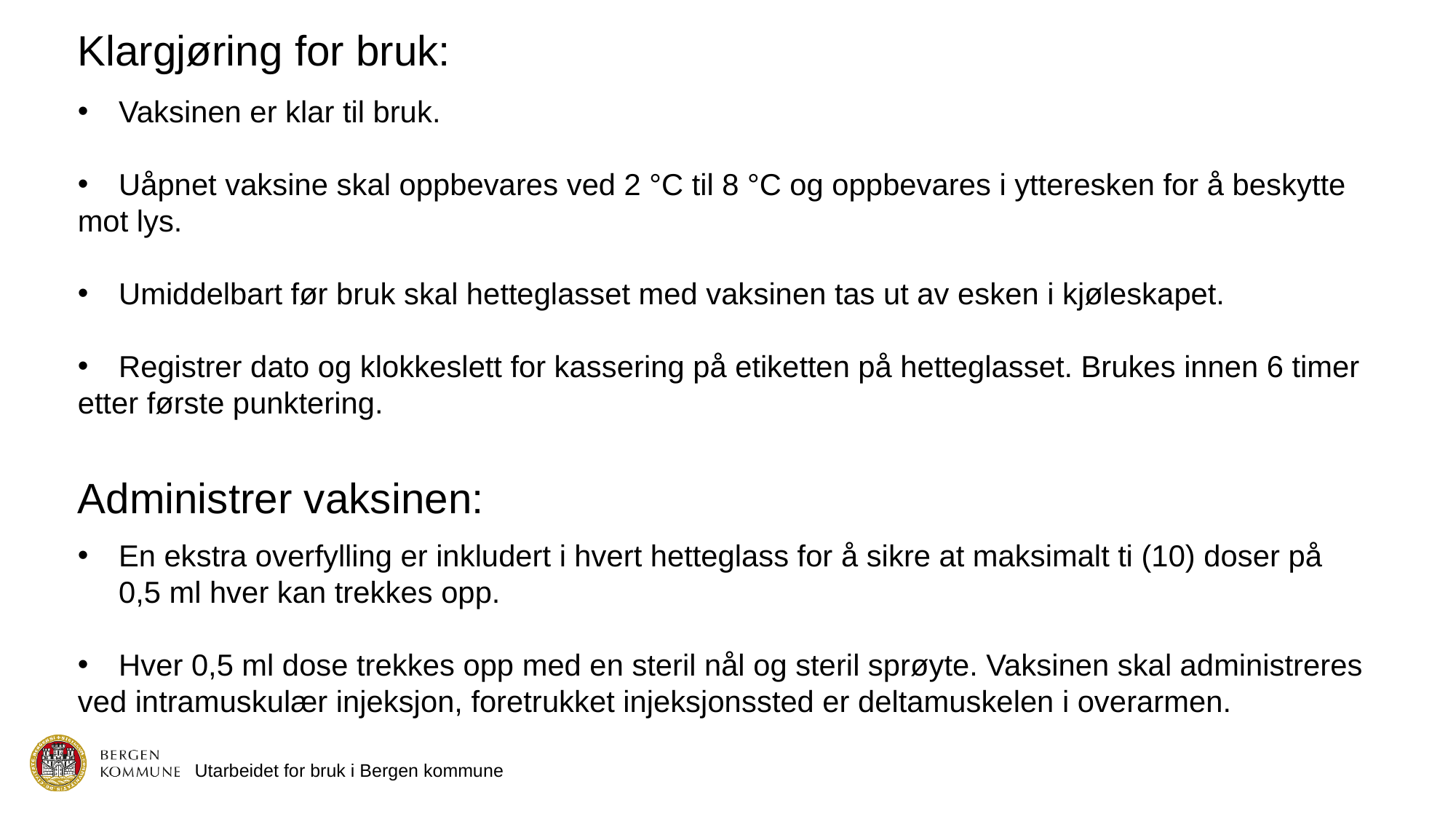

Klargjøring for bruk:

Vaksinen er klar til bruk.

Uåpnet vaksine skal oppbevares ved 2 °C til 8 °C og oppbevares i ytteresken for å beskytte
mot lys.

Umiddelbart før bruk skal hetteglasset med vaksinen tas ut av esken i kjøleskapet.

Registrer dato og klokkeslett for kassering på etiketten på hetteglasset. Brukes innen 6 timer
etter første punktering.

Administrer vaksinen:

En ekstra overfylling er inkludert i hvert hetteglass for å sikre at maksimalt ti (10) doser på    0,5 ml hver kan trekkes opp.

Hver 0,5 ml dose trekkes opp med en steril nål og steril sprøyte. Vaksinen skal administreres
ved intramuskulær injeksjon, foretrukket injeksjonssted er deltamuskelen i overarmen.
Utarbeidet for bruk i Bergen kommune